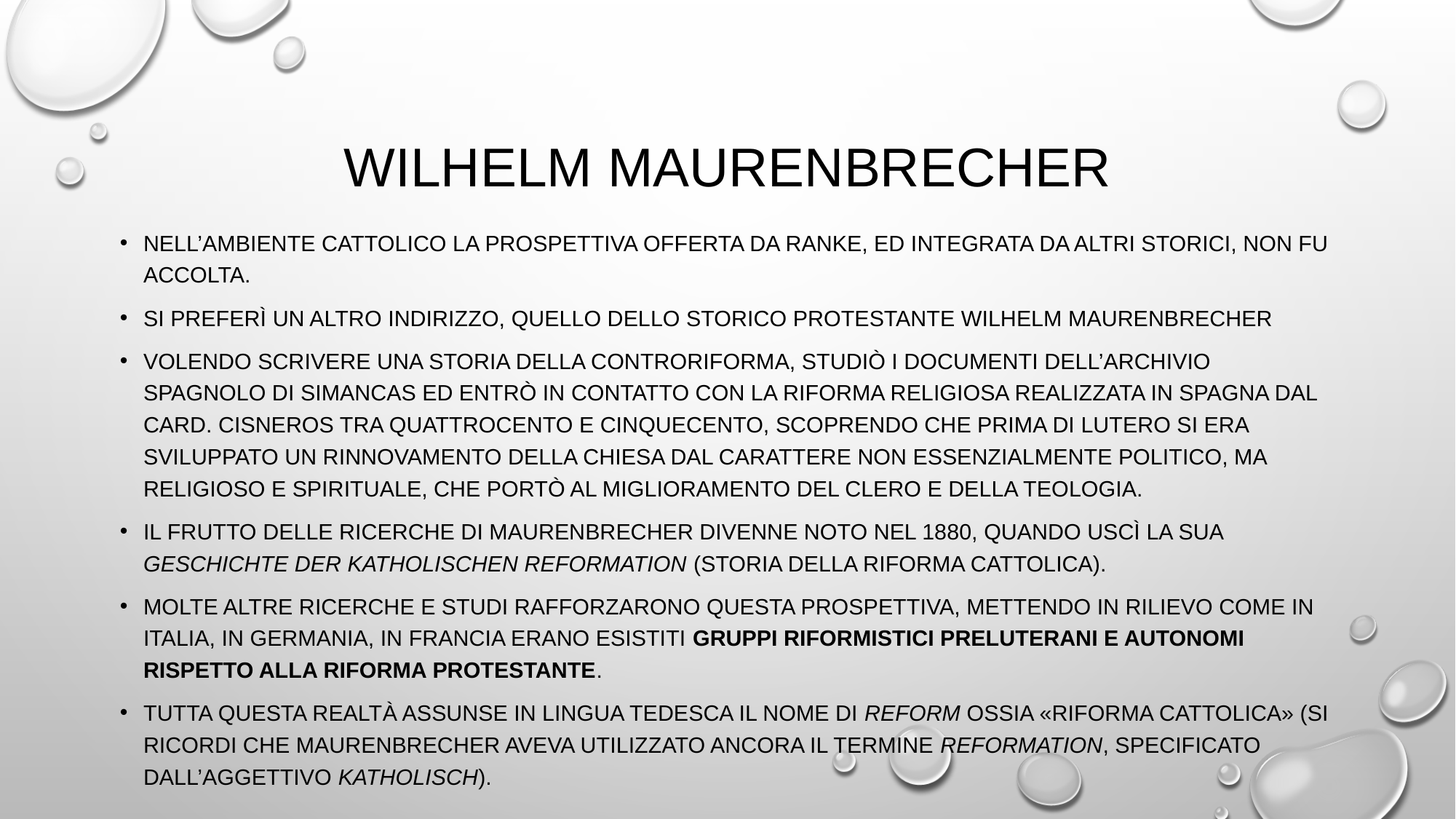

# wilhelm maurenbrecher
Nell’ambiente cattolico la prospettiva offerta da Ranke, ed integrata da altri storici, non fu accolta.
Si preferì un altro indirizzo, quello dello storico protestante Wilhelm Maurenbrecher
volendo scrivere una storia della Controriforma, studiò i documenti dell’archivio spagnolo di Simancas ED entrò in contatto con la riforma religiosa realizzata in Spagna dal card. Cisneros tra Quattrocento e Cinquecento, scoprendo che prima di Lutero si era sviluppato un rinnovamento della Chiesa dal carattere non essenzialmente politico, ma religioso e spirituale, che portò al miglioramento del clero e della teologia.
Il frutto delle ricerche di Maurenbrecher divenne noto nel 1880, quando uscì la sua Geschichte der Katholischen Reformation (Storia della Riforma cattolica).
Molte altre ricerche e studi rafforzarono questa prospettiva, mettendo in rilievo come in Italia, in Germania, in Francia erano esistiti gruppi riformistici preluterani e autonomi rispetto alla Riforma protestante.
Tutta questa realtà assunse in lingua tedesca il nome di Reform ossia «Riforma cattolica» (si ricordi che Maurenbrecher aveva utilizzato ancora il termine Reformation, specificato dall’aggettivo katholisch).